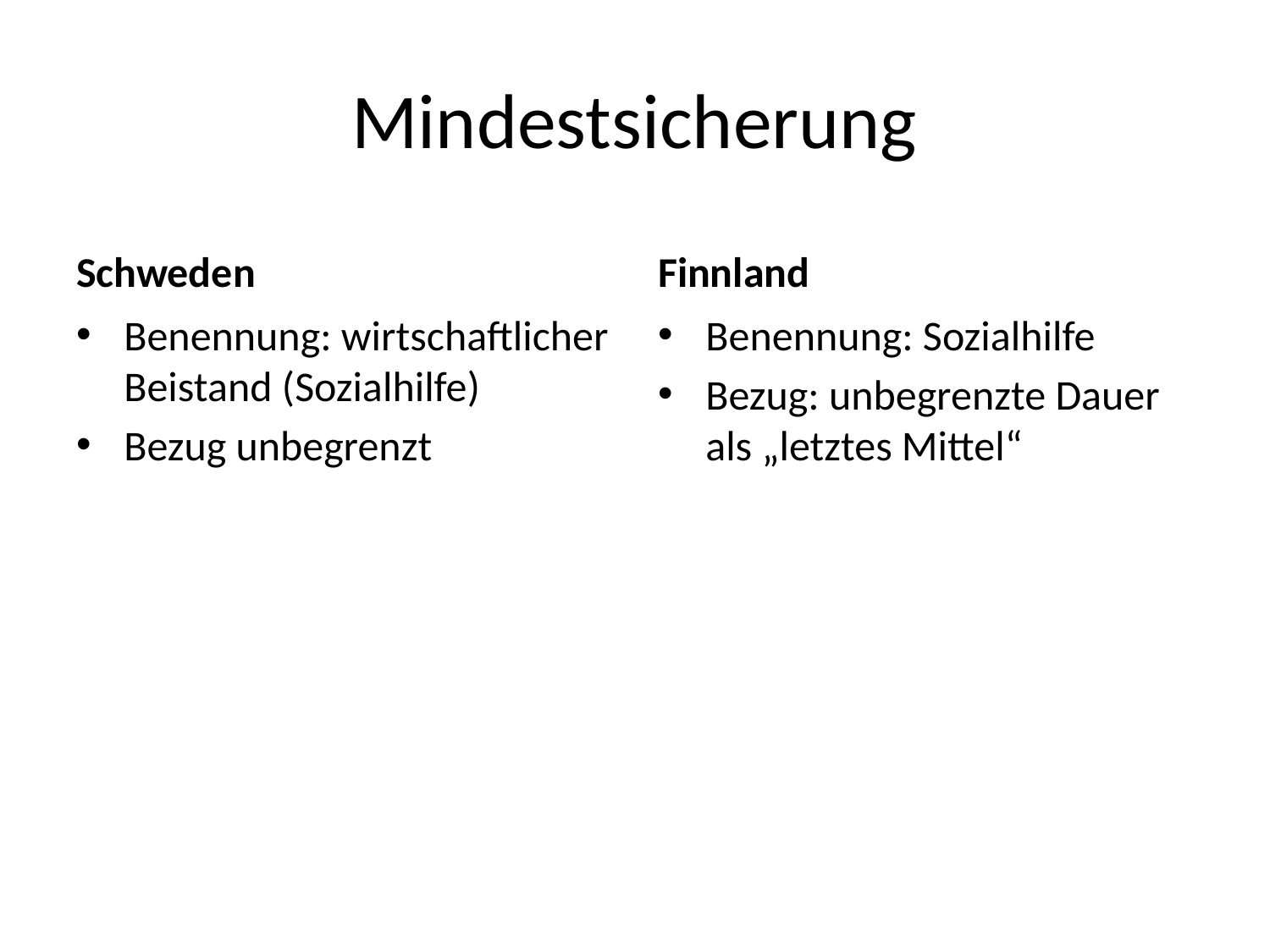

# Mindestsicherung
Schweden
Finnland
Benennung: wirtschaftlicher Beistand (Sozialhilfe)
Bezug unbegrenzt
Benennung: Sozialhilfe
Bezug: unbegrenzte Dauer als „letztes Mittel“